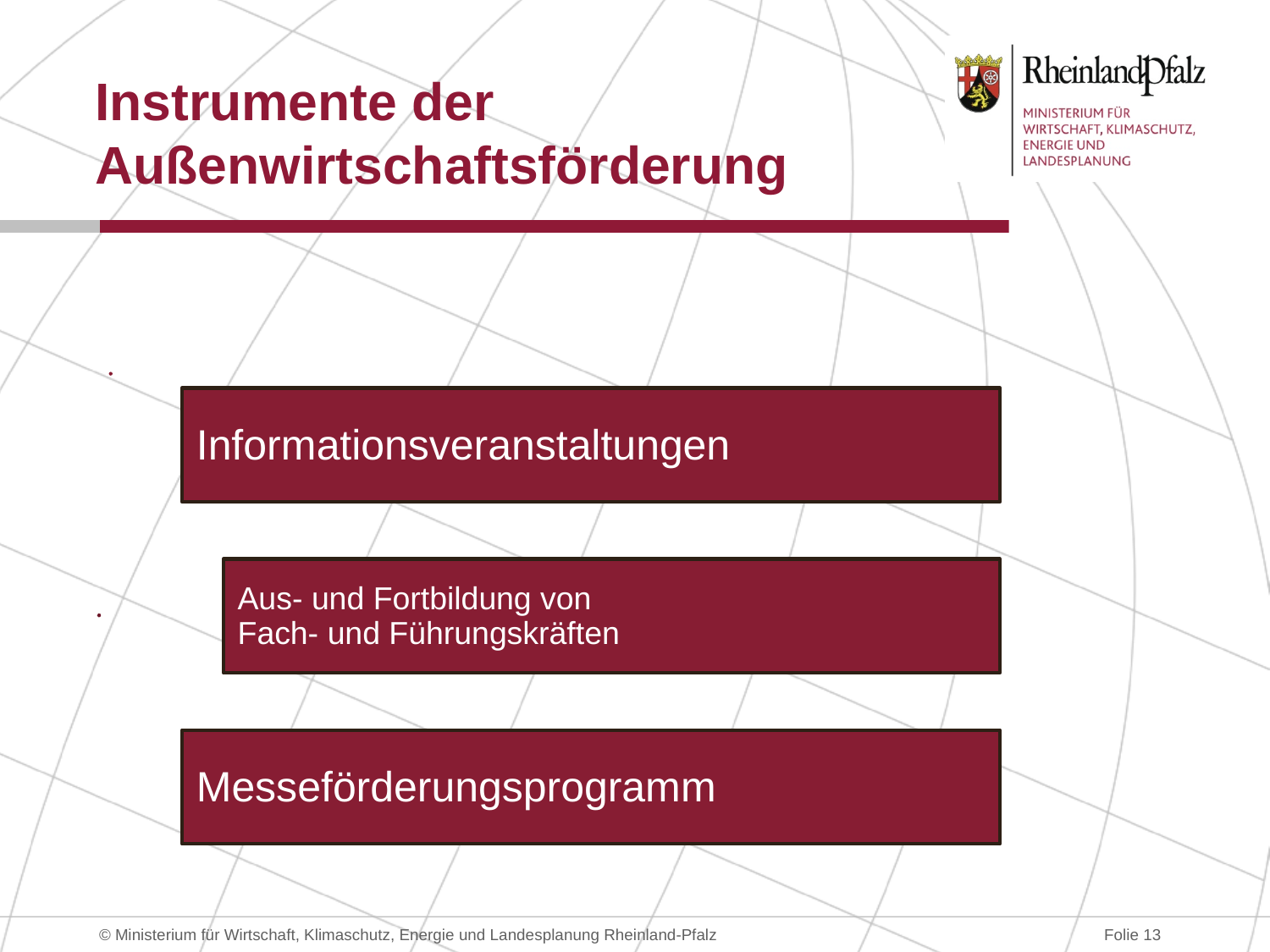

# Instrumente der Außenwirtschaftsförderung
Informationsveranstaltungen
Aus- und Fortbildung von
Fach- und Führungskräften
Messeförderungsprogramm